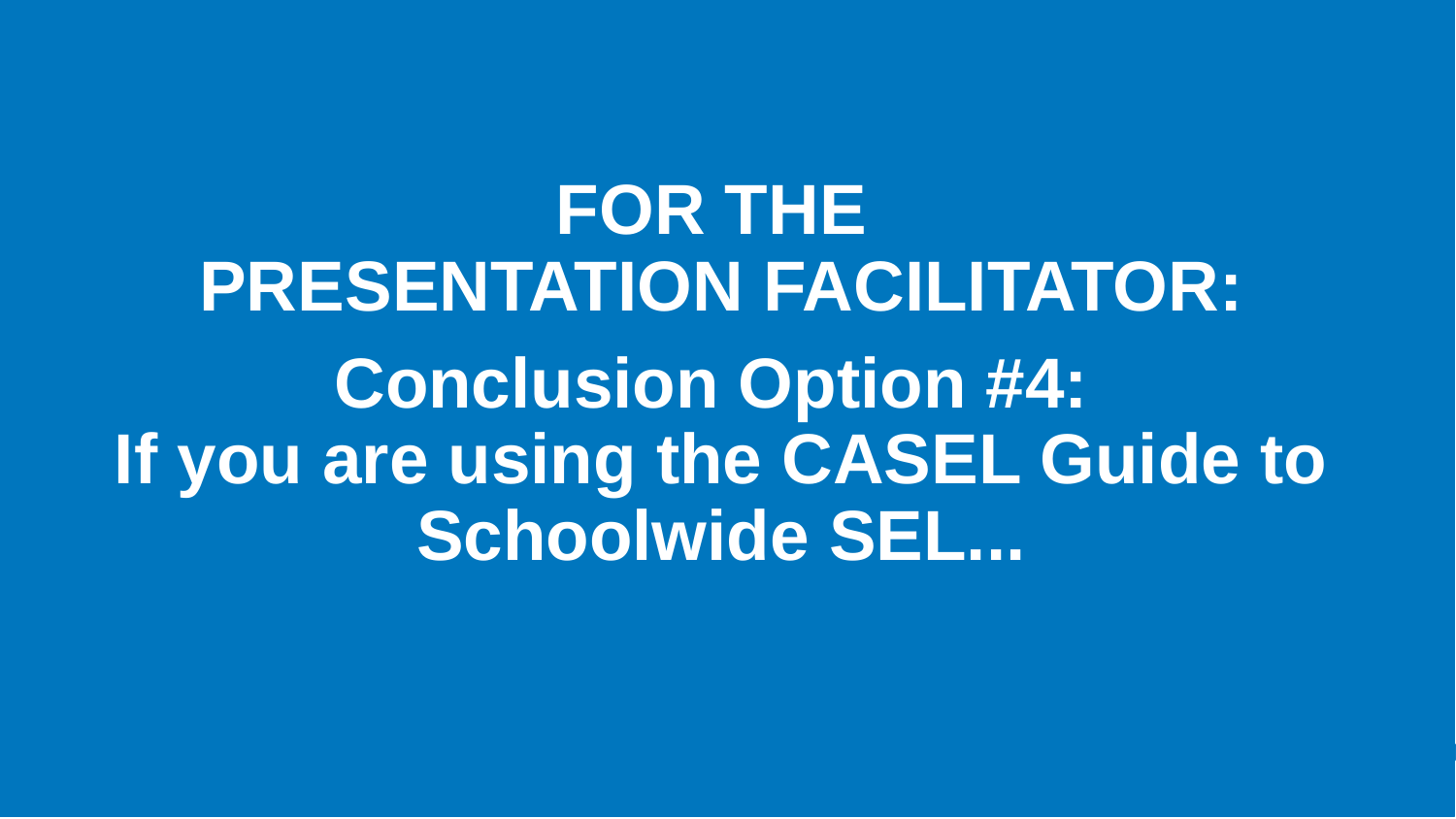

FOR THE
PRESENTATION FACILITATOR:
Conclusion Option #4:
If you are using the CASEL Guide to Schoolwide SEL...